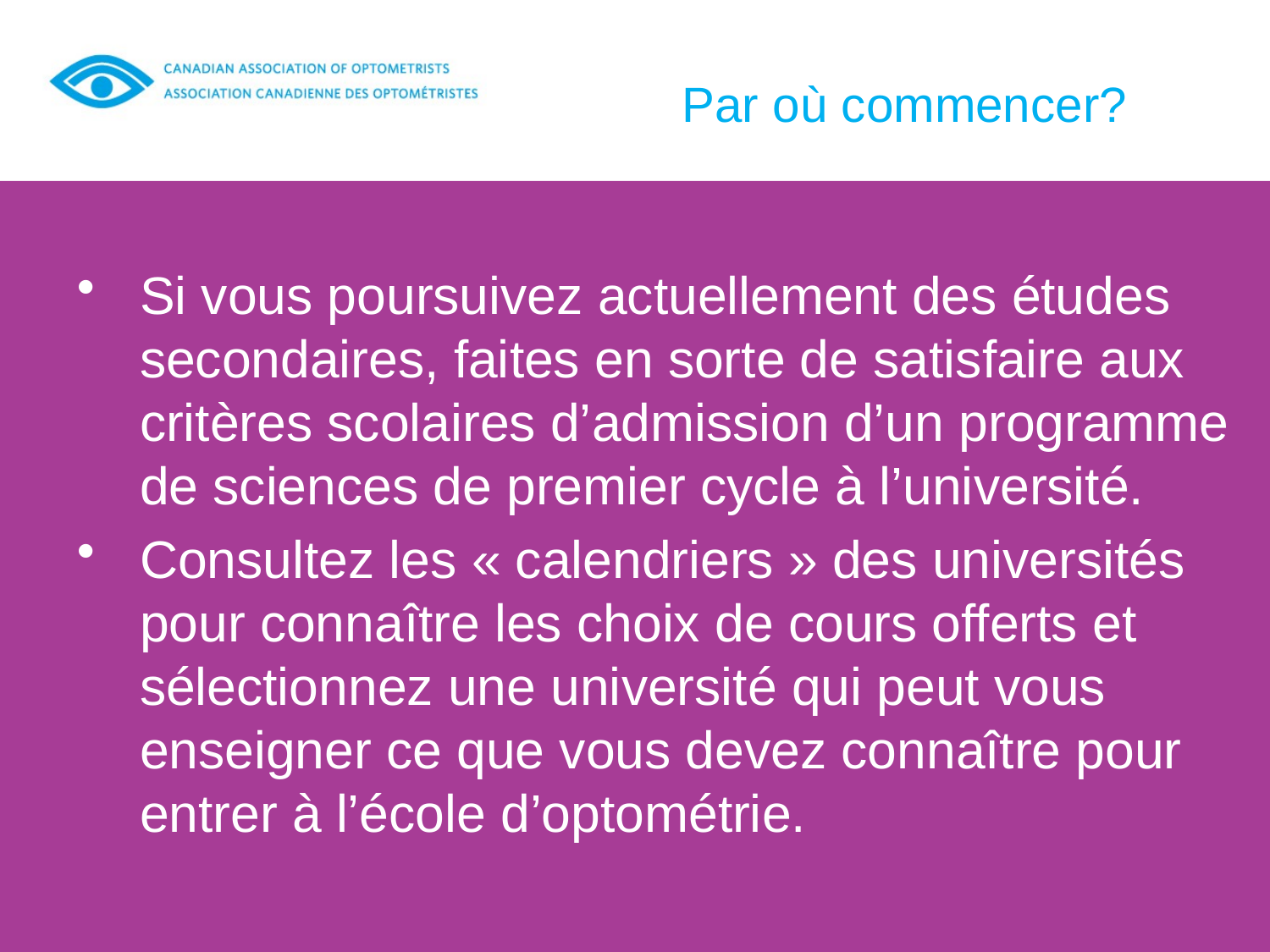

# Par où commencer?

Si vous poursuivez actuellement des études secondaires, faites en sorte de satisfaire aux critères scolaires d’admission d’un programme de sciences de premier cycle à l’université.
Consultez les « calendriers » des universités pour connaître les choix de cours offerts et sélectionnez une université qui peut vous enseigner ce que vous devez connaître pour entrer à l’école d’optométrie.